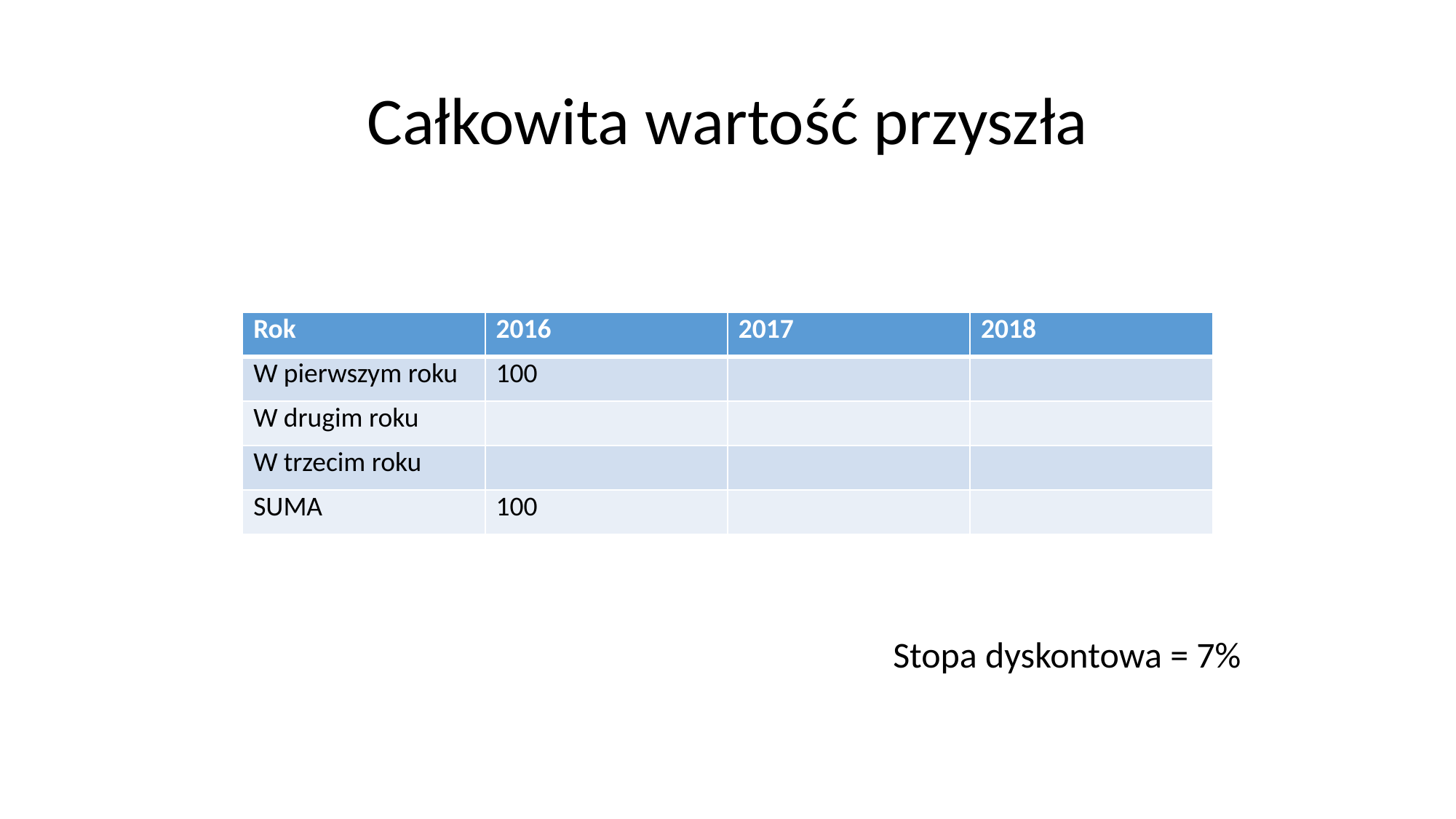

# Całkowita wartość przyszła
| Rok | 2016 | 2017 | 2018 |
| --- | --- | --- | --- |
| W pierwszym roku | 100 |  |  |
| W drugim roku |  |  |  |
| W trzecim roku |  |  |  |
| SUMA | 100 |  |  |
Stopa dyskontowa = 7%